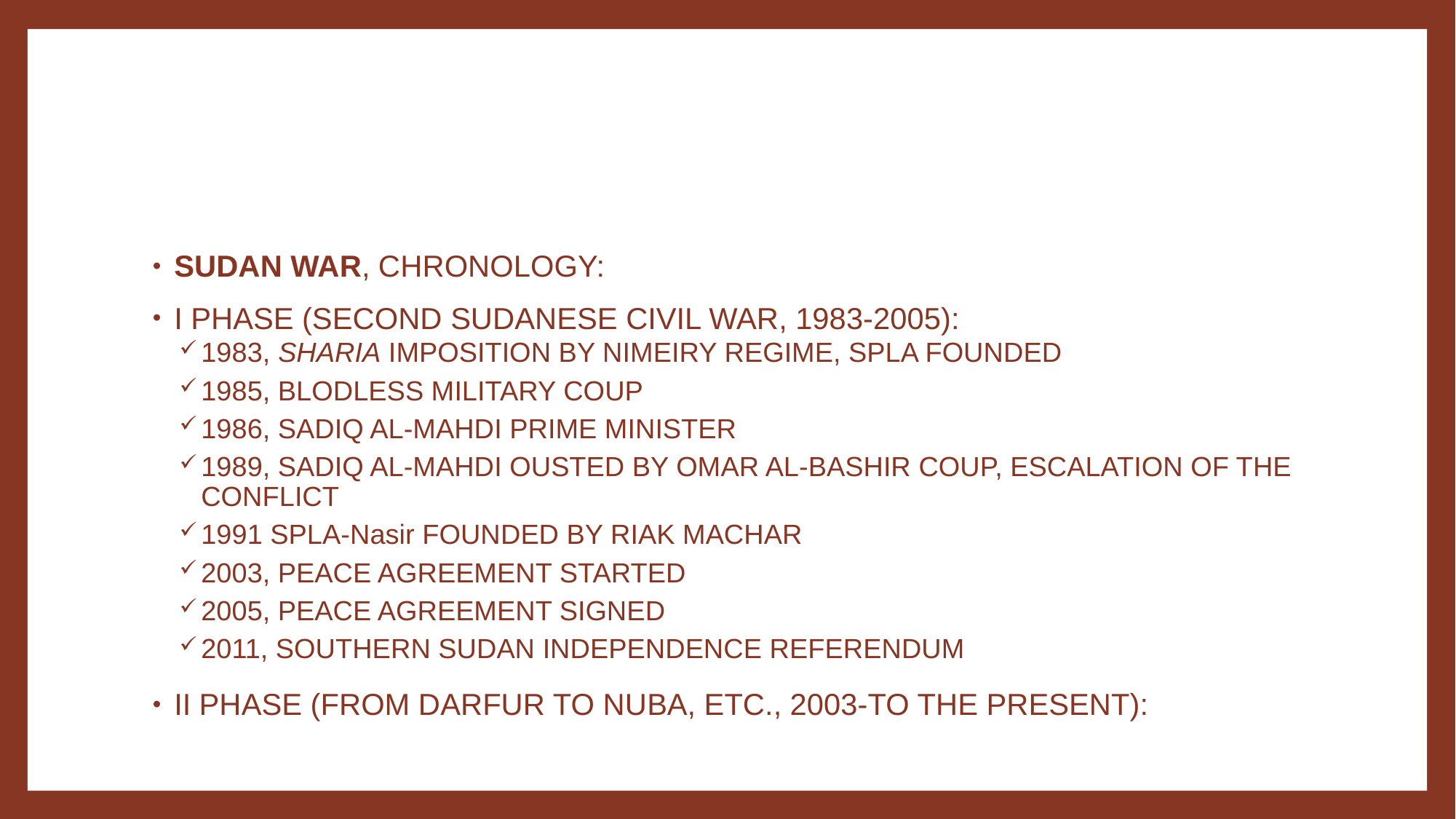

#
SUDAN WAR, CHRONOLOGY:
I PHASE (SECOND SUDANESE CIVIL WAR, 1983-2005):
1983, SHARIA IMPOSITION BY NIMEIRY REGIME, SPLA FOUNDED
1985, BLODLESS MILITARY COUP
1986, SADIQ AL-MAHDI PRIME MINISTER
1989, SADIQ AL-MAHDI OUSTED BY OMAR AL-BASHIR COUP, ESCALATION OF THE CONFLICT
1991 SPLA-Nasir FOUNDED BY RIAK MACHAR
2003, PEACE AGREEMENT STARTED
2005, PEACE AGREEMENT SIGNED
2011, SOUTHERN SUDAN INDEPENDENCE REFERENDUM
II PHASE (FROM DARFUR TO NUBA, ETC., 2003-TO THE PRESENT):